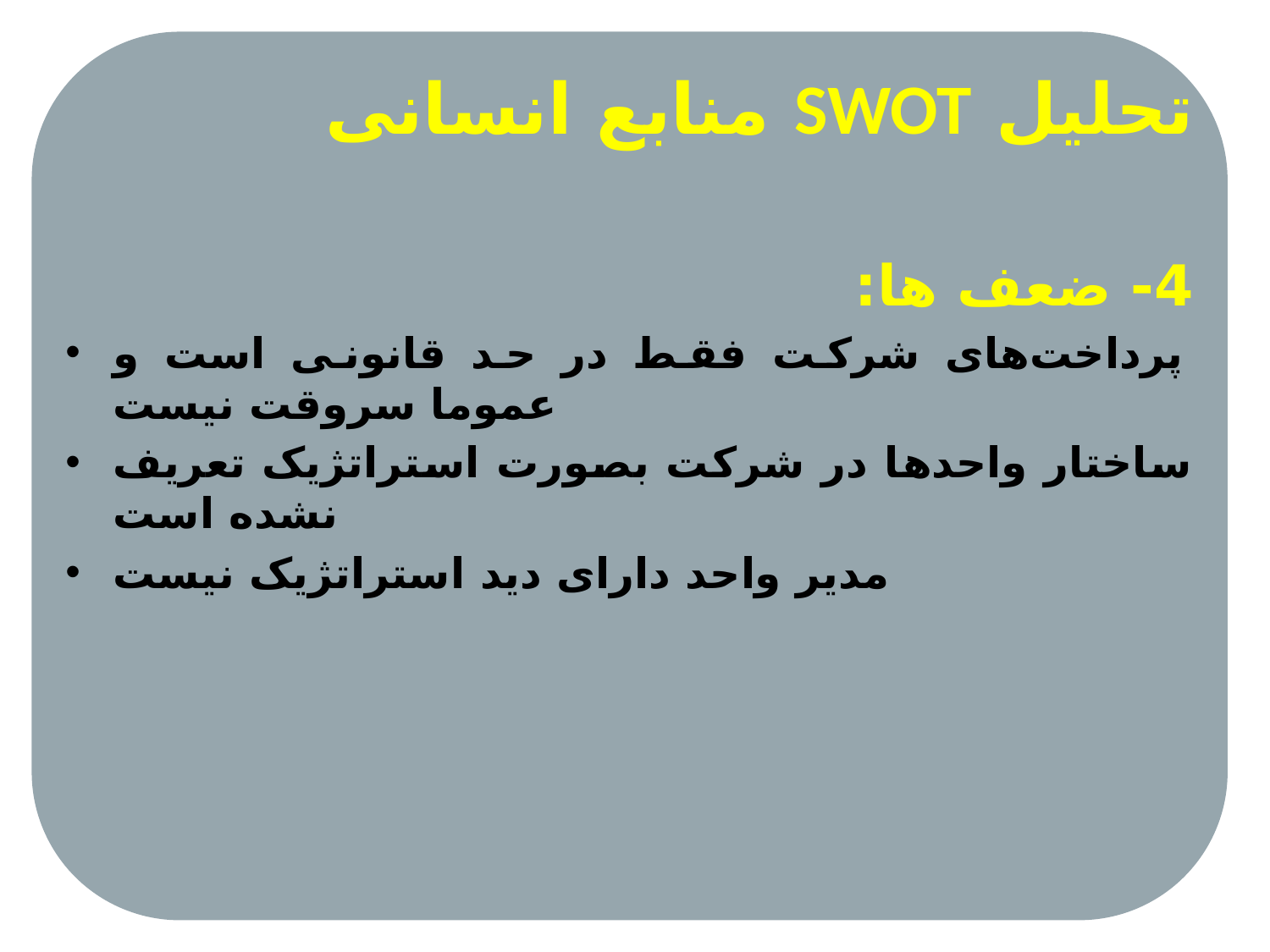

# تحلیل SWOT منابع انسانی

4- ضعف ها:
پرداخت‌های شرکت فقط در حد قانونی است و عموما سروقت نیست
ساختار واحدها در شرکت بصورت استراتژیک تعریف نشده است
مدیر واحد دارای دید استراتژیک نیست